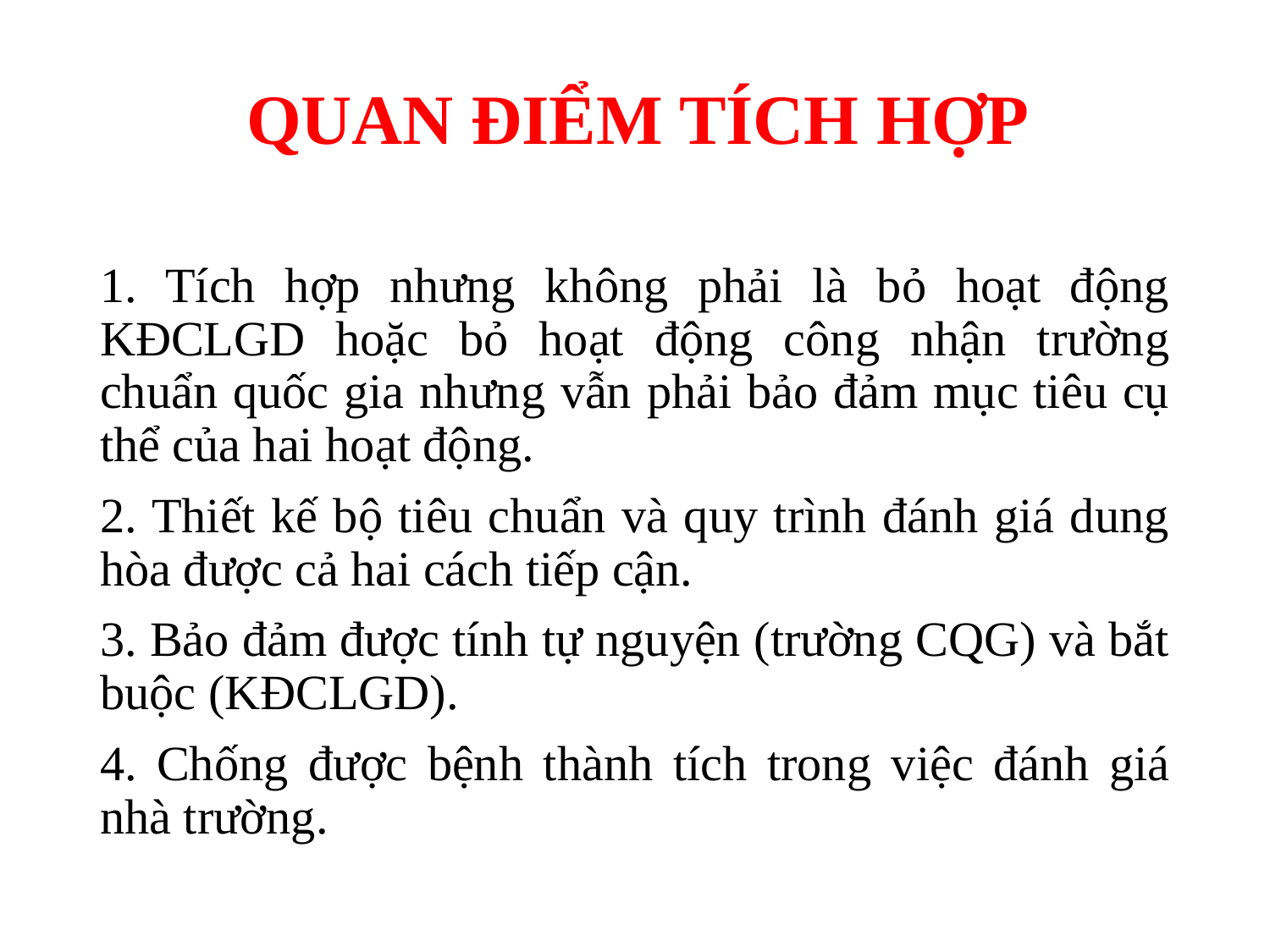

# QUAN ĐIỂM TÍCH HỢP
1. Tích hợp nhưng không phải là bỏ hoạt động KĐCLGD hoặc bỏ hoạt động công nhận trường chuẩn quốc gia nhưng vẫn phải bảo đảm mục tiêu cụ thể của hai hoạt động.
2. Thiết kế bộ tiêu chuẩn và quy trình đánh giá dung hòa được cả hai cách tiếp cận.
3. Bảo đảm được tính tự nguyện (trường CQG) và bắt buộc (KĐCLGD).
4. Chống được bệnh thành tích trong việc đánh giá nhà trường.